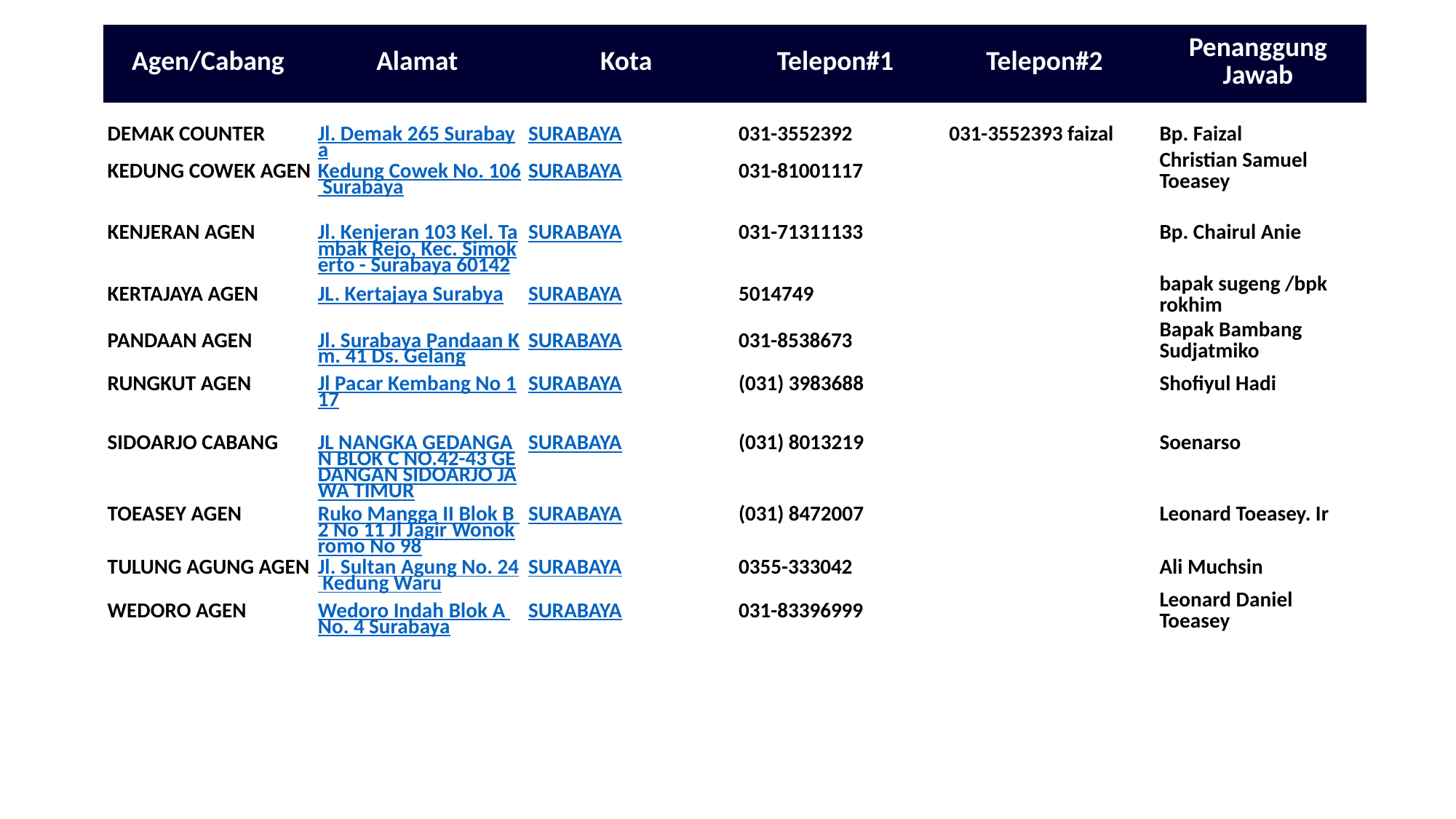

| Agen/Cabang | Alamat | Kota | Telepon#1 | Telepon#2 | Penanggung Jawab |
| --- | --- | --- | --- | --- | --- |
| DEMAK COUNTER | Jl. Demak 265 Surabaya | SURABAYA | 031-3552392 | 031-3552393 faizal | Bp. Faizal |
| --- | --- | --- | --- | --- | --- |
| KEDUNG COWEK AGEN | Kedung Cowek No. 106 Surabaya | SURABAYA | 031-81001117 |  | Christian Samuel Toeasey |
| KENJERAN AGEN | Jl. Kenjeran 103 Kel. Tambak Rejo, Kec. Simokerto - Surabaya 60142 | SURABAYA | 031-71311133 |  | Bp. Chairul Anie |
| KERTAJAYA AGEN | JL. Kertajaya Surabya | SURABAYA | 5014749 |  | bapak sugeng /bpk rokhim |
| PANDAAN AGEN | Jl. Surabaya Pandaan Km. 41 Ds. Gelang | SURABAYA | 031-8538673 |  | Bapak Bambang Sudjatmiko |
| RUNGKUT AGEN | Jl Pacar Kembang No 117 | SURABAYA | (031) 3983688 |  | Shofiyul Hadi |
| SIDOARJO CABANG | JL NANGKA GEDANGAN BLOK C NO.42-43 GEDANGAN SIDOARJO JAWA TIMUR | SURABAYA | (031) 8013219 |  | Soenarso |
| TOEASEY AGEN | Ruko Mangga II Blok B 2 No 11 Jl Jagir Wonokromo No 98 | SURABAYA | (031) 8472007 |  | Leonard Toeasey. Ir |
| TULUNG AGUNG AGEN | Jl. Sultan Agung No. 24 Kedung Waru | SURABAYA | 0355-333042 |  | Ali Muchsin |
| WEDORO AGEN | Wedoro Indah Blok A No. 4 Surabaya | SURABAYA | 031-83396999 |  | Leonard Daniel Toeasey |